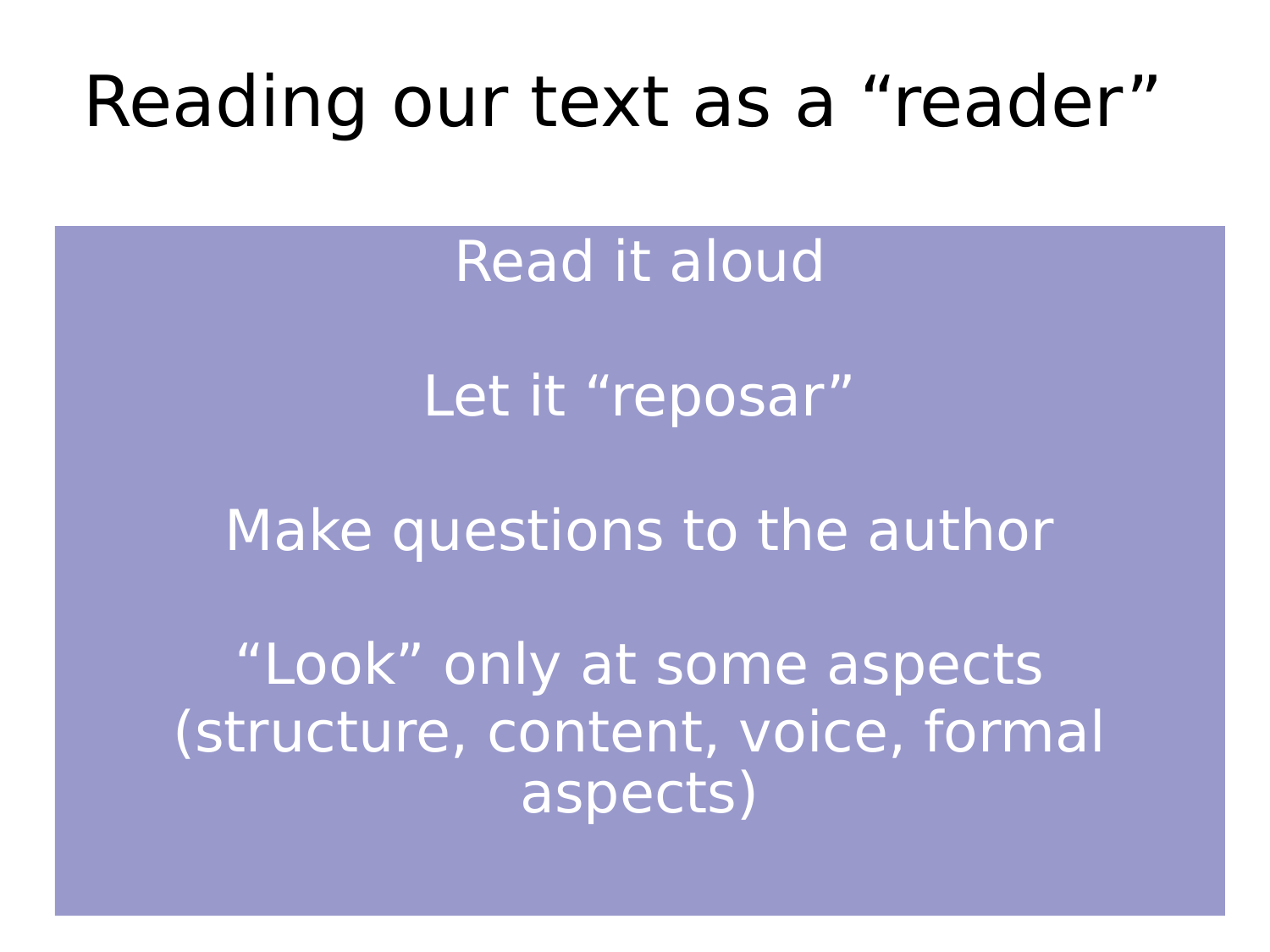

# Reading our text as a “reader”
Read it aloud

Let it “reposar”

Make questions to the author

“Look” only at some aspects
(structure, content, voice, formal aspects)